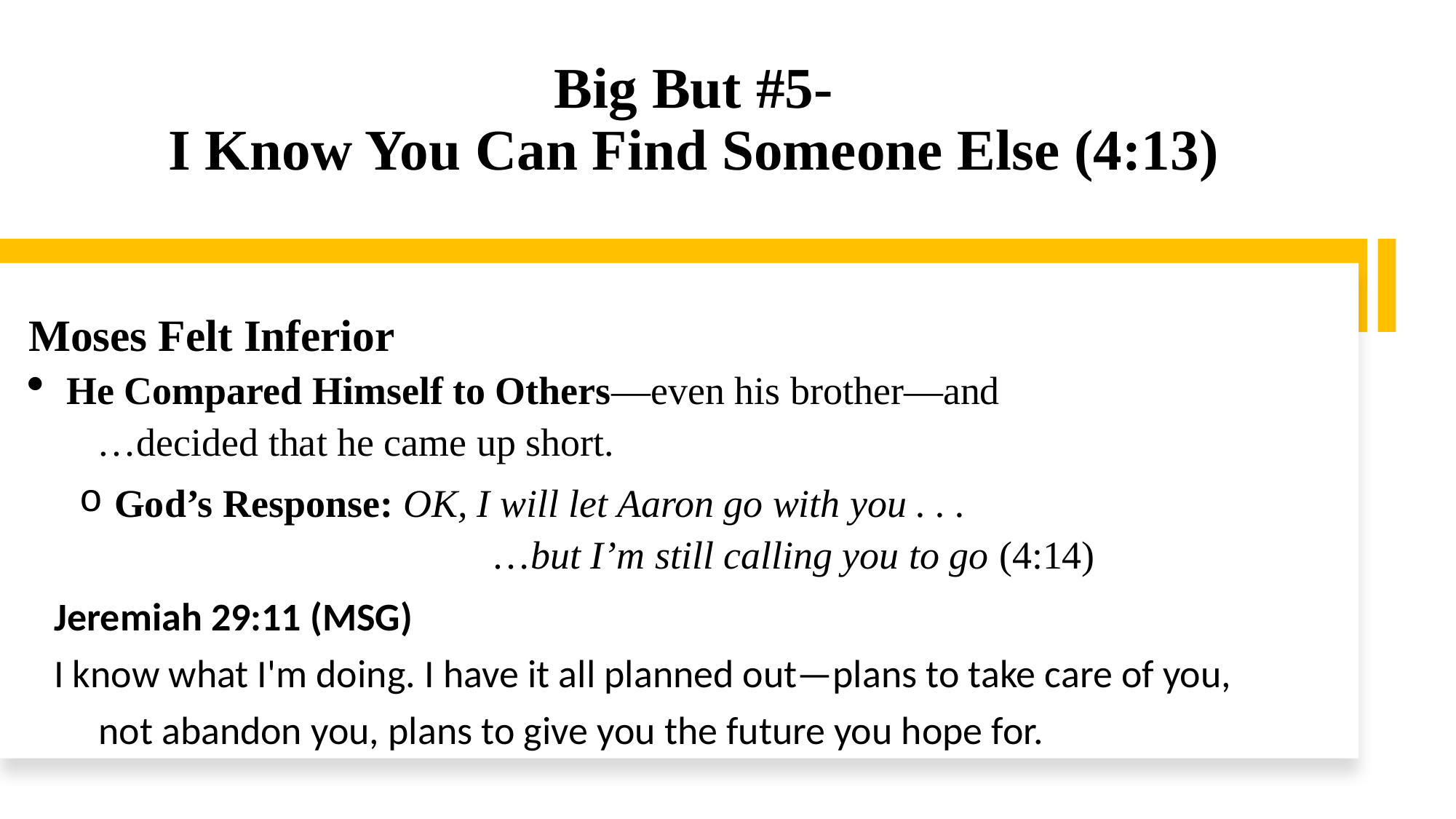

# Big But #5- I Know You Can Find Someone Else (4:13)

Moses Felt Inferior
He Compared Himself to Others—even his brother—and
       …decided that he came up short.
 God’s Response: OK, I will let Aaron go with you . . .
                                             …but I’m still calling you to go (4:14)
Jeremiah 29:11 (MSG)
I know what I'm doing. I have it all planned out—plans to take care of you,
     not abandon you, plans to give you the future you hope for.